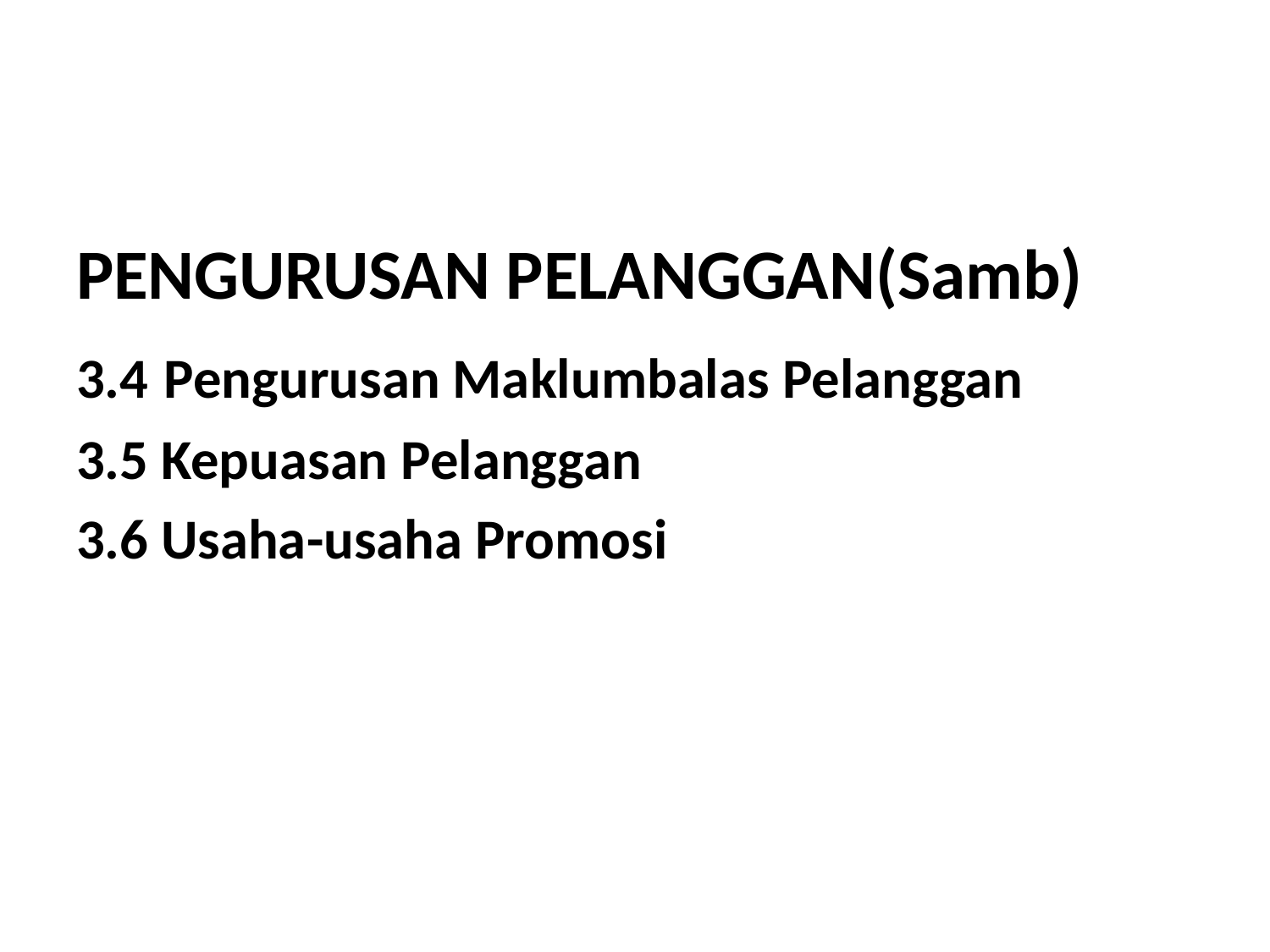

PENGURUSAN PELANGGAN(Samb)
3.4 Pengurusan Maklumbalas Pelanggan
3.5 Kepuasan Pelanggan
3.6 Usaha-usaha Promosi